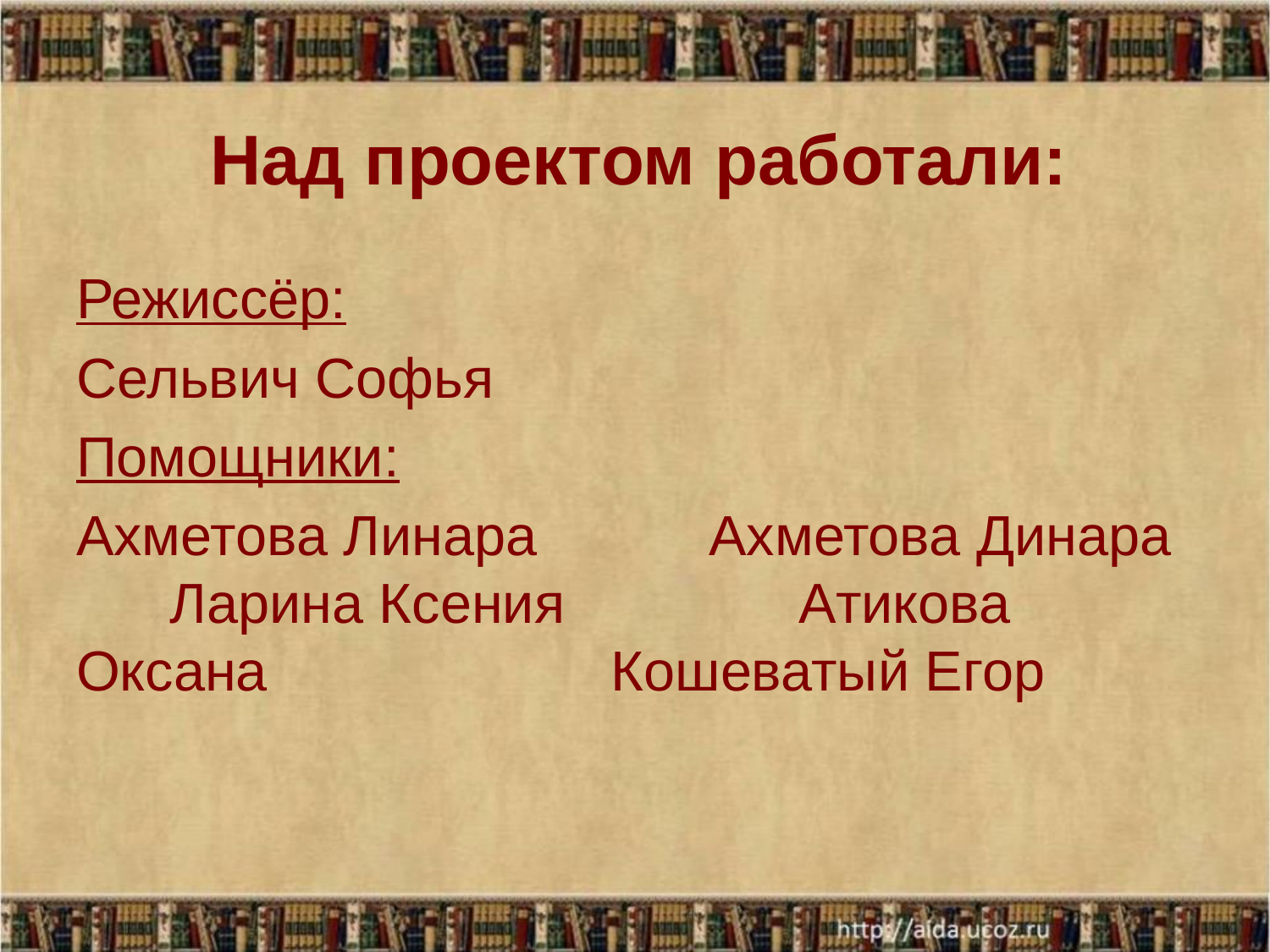

# Над проектом работали:
Режиссёр:
Сельвич Софья
Помощники:
Ахметова Линара           Ахметова Динара        Ларина Ксения               Атикова Оксана                      Кошеватый Егор